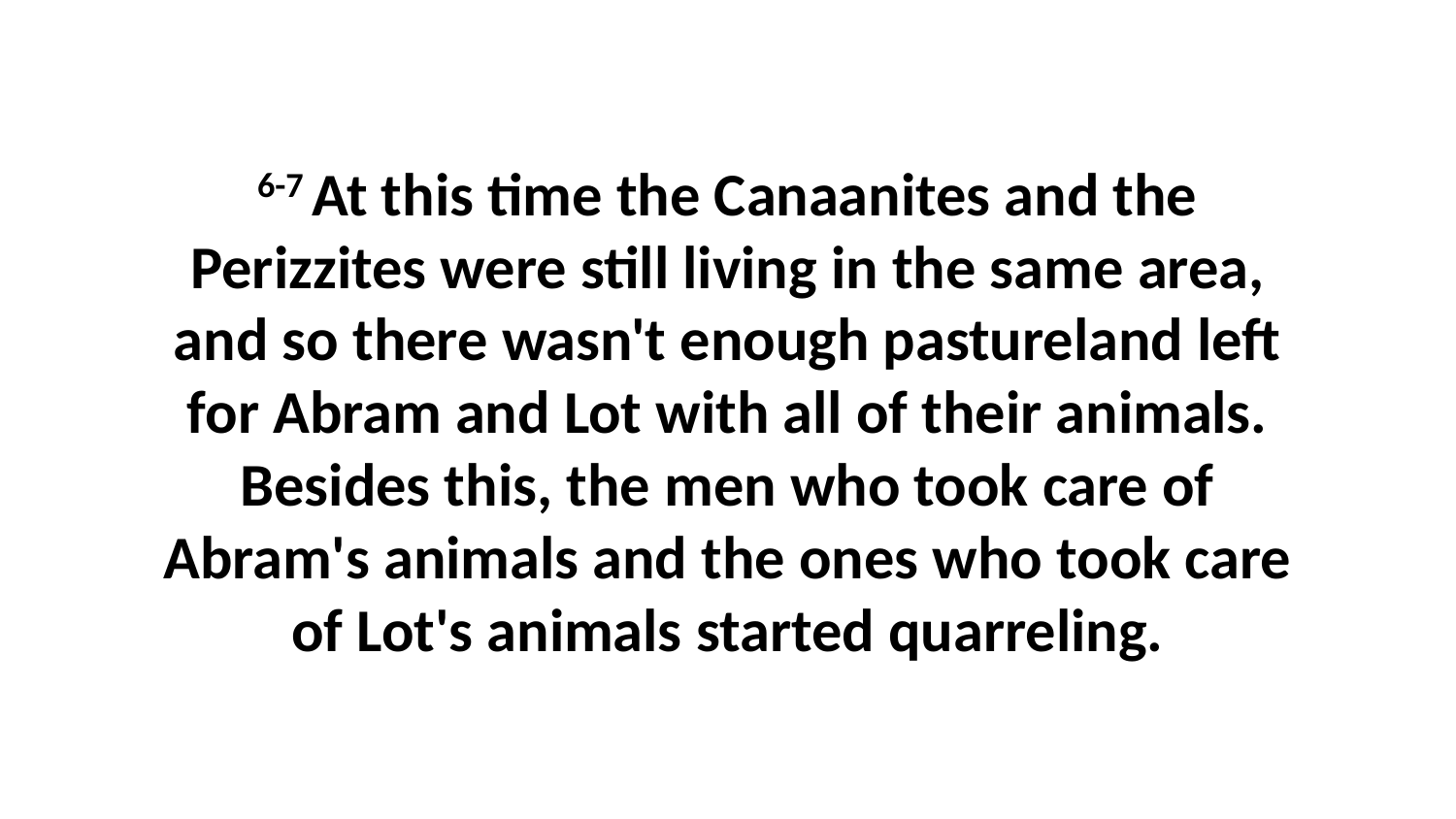

6-7 At this time the Canaanites and the Perizzites were still living in the same area, and so there wasn't enough pastureland left for Abram and Lot with all of their animals. Besides this, the men who took care of Abram's animals and the ones who took care of Lot's animals started quarreling.